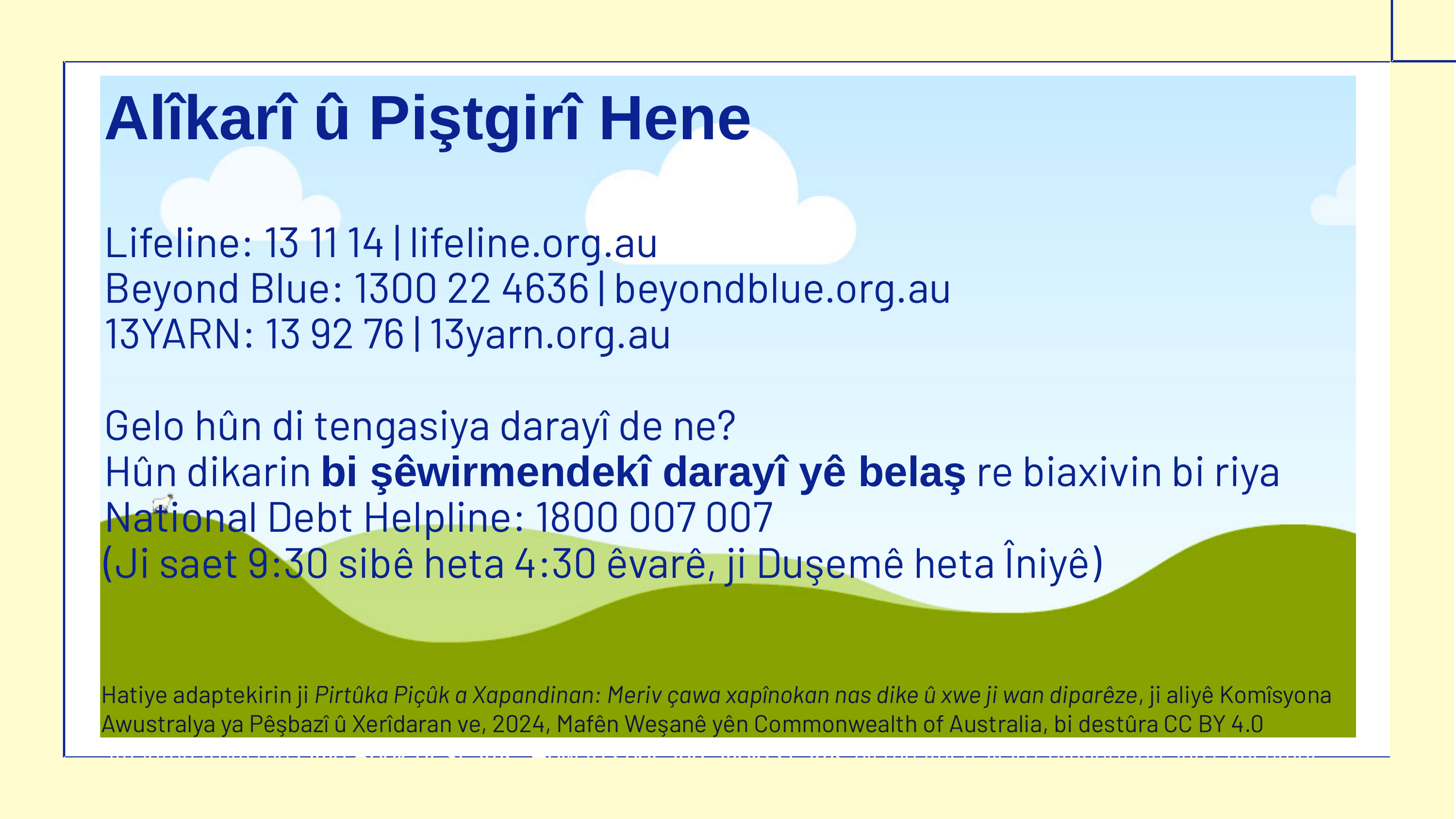

Alîkarî û Piştgirî Hene

Lifeline: 13 11 14 | lifeline.org.au
Beyond Blue: 1300 22 4636 | beyondblue.org.au
13YARN: 13 92 76 | 13yarn.org.au

Gelo hûn di tengasiya darayî de ne?
Hûn dikarin bi şêwirmendekî darayî yê belaş re biaxivin bi riya National Debt Helpline: 1800 007 007
(Ji saet 9:30 sibê heta 4:30 êvarê, ji Duşemê heta Îniyê)
Hatiye adaptekirin ji Pirtûka Piçûk a Xapandinan: Meriv çawa xapînokan nas dike û xwe ji wan diparêze, ji aliyê Komîsyona Awustralya ya Pêşbazî û Xerîdaran ve, 2024, Mafên Weşanê yên Commonwealth of Australia, bi destûra CC BY 4.0
Adapted from the Little Book of Scams: How to spot and avoid scams by the Australian Competition and Consumer Commission, 2024, Copyright Commonwealth of Australia, licensed under CC BY 4.0